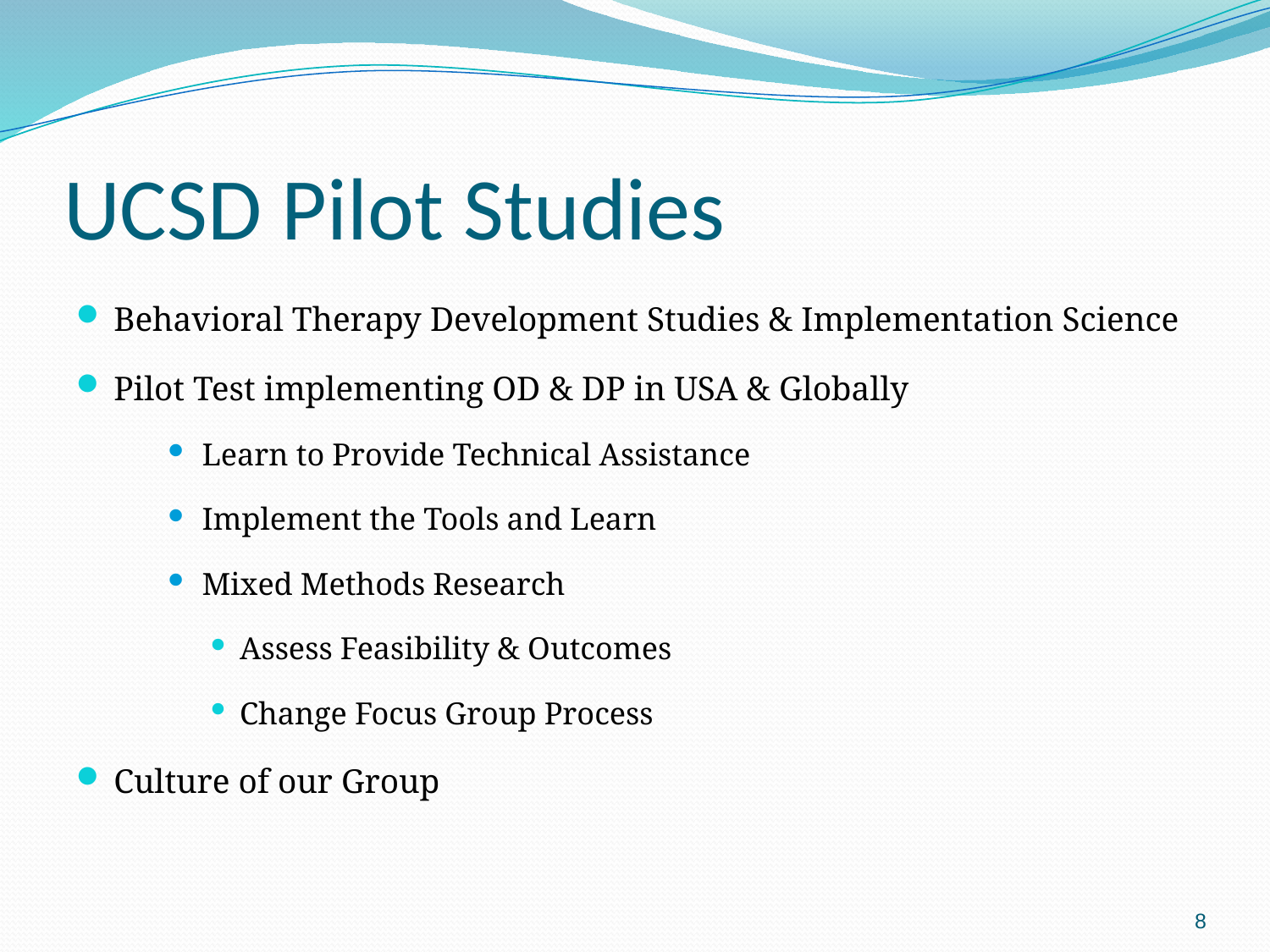

# UCSD Pilot Studies
Behavioral Therapy Development Studies & Implementation Science
Pilot Test implementing OD & DP in USA & Globally
Learn to Provide Technical Assistance
Implement the Tools and Learn
Mixed Methods Research
Assess Feasibility & Outcomes
Change Focus Group Process
Culture of our Group

8